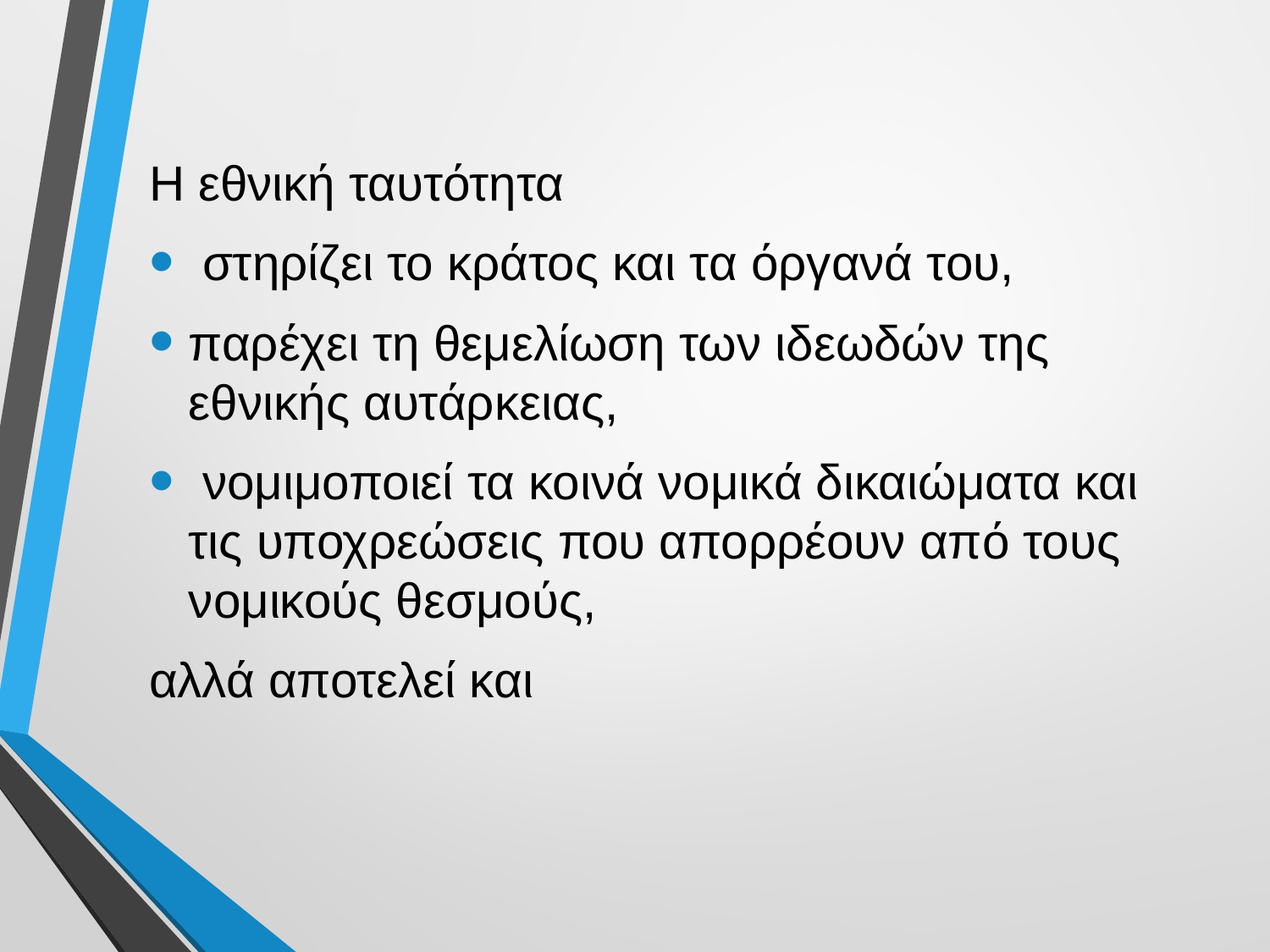

Η εθνική ταυτότητα
 στηρίζει το κράτος και τα όργανά του,
παρέχει τη θεμελίωση των ιδεωδών της εθνικής αυτάρκειας,
 νομιμοποιεί τα κοινά νομικά δικαιώματα και τις υποχρεώσεις που απορρέουν από τους νομικούς θεσμούς,
αλλά αποτελεί και